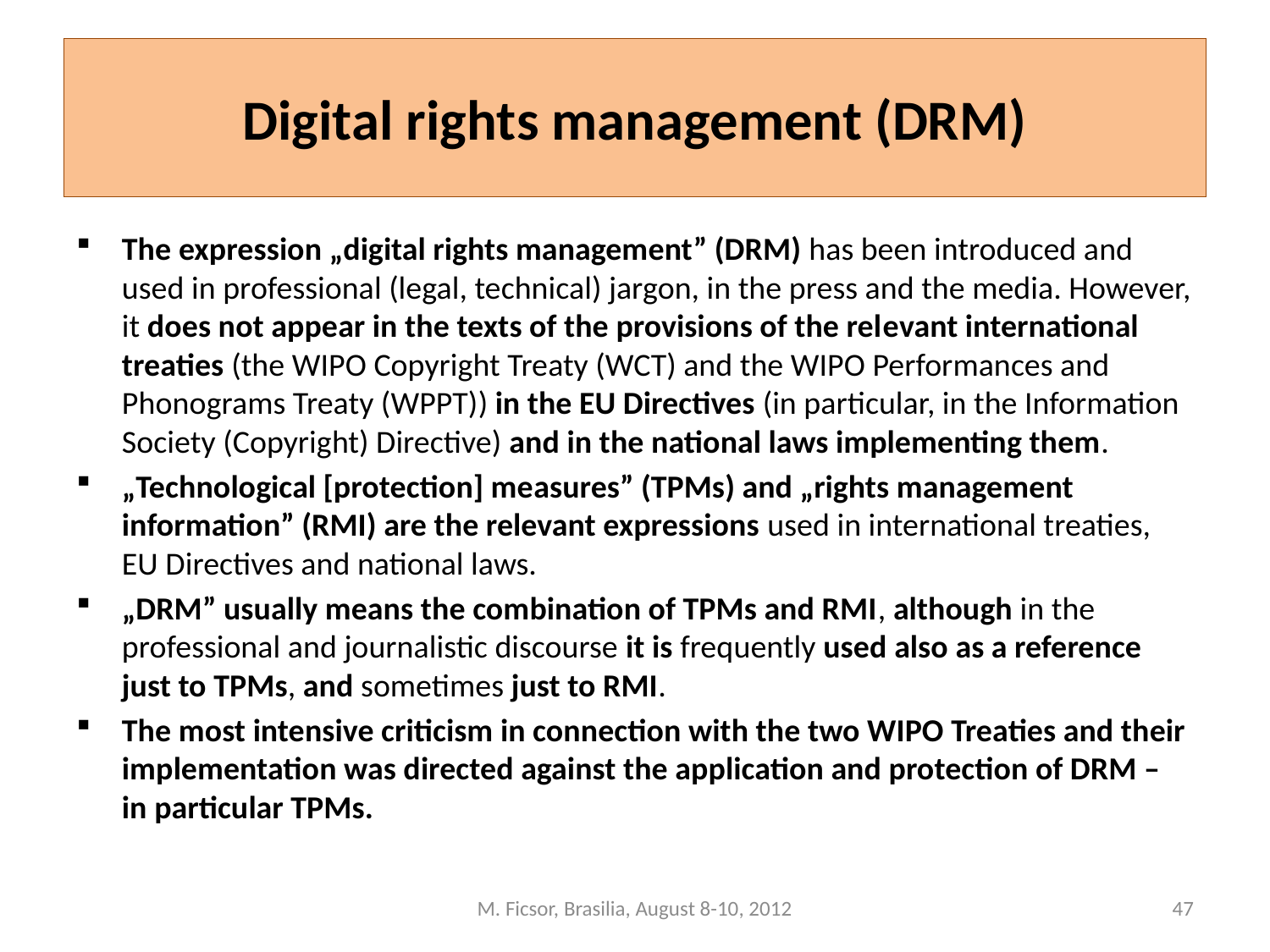

# Digital rights management (DRM)
The expression „digital rights management” (DRM) has been introduced and used in professional (legal, technical) jargon, in the press and the media. However, it does not appear in the texts of the provisions of the relevant international treaties (the WIPO Copyright Treaty (WCT) and the WIPO Performances and Phonograms Treaty (WPPT)) in the EU Directives (in particular, in the Information Society (Copyright) Directive) and in the national laws implementing them.
„Technological [protection] measures” (TPMs) and „rights management information” (RMI) are the relevant expressions used in international treaties, EU Directives and national laws.
„DRM” usually means the combination of TPMs and RMI, although in the professional and journalistic discourse it is frequently used also as a reference just to TPMs, and sometimes just to RMI.
The most intensive criticism in connection with the two WIPO Treaties and their implementation was directed against the application and protection of DRM – in particular TPMs.

M. Ficsor, Brasilia, August 8-10, 2012
47